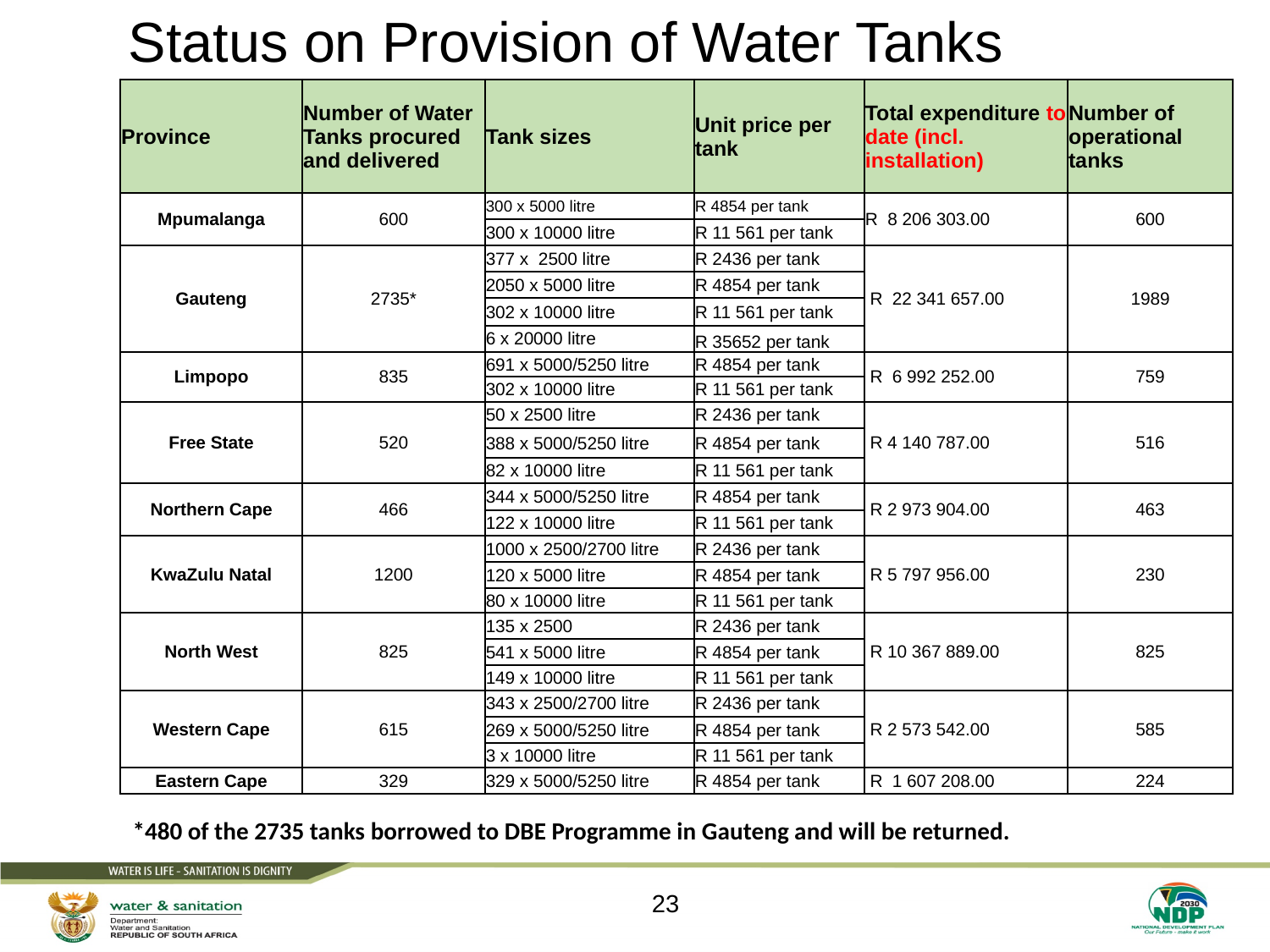

# Status on Provision of Water Tanks
| Province | Number of Water Tanks procured and delivered | Tank sizes | Unit price per tank | Total expenditure to date (incl. installation) | Number of operational tanks |
| --- | --- | --- | --- | --- | --- |
| Mpumalanga | 600 | 300 x 5000 litre | R 4854 per tank | R 8 206 303.00 | 600 |
|  |  | 300 x 10000 litre | R 11 561 per tank |  |  |
| Gauteng | 2735\* | 377 x 2500 litre | R 2436 per tank | R 22 341 657.00 | 1989 |
|  |  | 2050 x 5000 litre | R 4854 per tank |  |  |
|  |  | 302 x 10000 litre | R 11 561 per tank |  |  |
|  |  | 6 x 20000 litre | R 35652 per tank |  |  |
| Limpopo | 835 | 691 x 5000/5250 litre | R 4854 per tank | R 6 992 252.00 | 759 |
|  |  | 302 x 10000 litre | R 11 561 per tank |  |  |
| Free State | 520 | 50 x 2500 litre | R 2436 per tank | R 4 140 787.00 | 516 |
|  |  | 388 x 5000/5250 litre | R 4854 per tank |  |  |
|  |  | 82 x 10000 litre | R 11 561 per tank |  |  |
| Northern Cape | 466 | 344 x 5000/5250 litre | R 4854 per tank | R 2 973 904.00 | 463 |
|  |  | 122 x 10000 litre | R 11 561 per tank |  |  |
| KwaZulu Natal | 1200 | 1000 x 2500/2700 litre | R 2436 per tank | R 5 797 956.00 | 230 |
|  |  | 120 x 5000 litre | R 4854 per tank |  |  |
|  |  | 80 x 10000 litre | R 11 561 per tank |  |  |
| North West | 825 | 135 x 2500 | R 2436 per tank | R 10 367 889.00 | 825 |
|  |  | 541 x 5000 litre | R 4854 per tank |  |  |
|  |  | 149 x 10000 litre | R 11 561 per tank |  |  |
| Western Cape | 615 | 343 x 2500/2700 litre | R 2436 per tank | R 2 573 542.00 | 585 |
|  |  | 269 x 5000/5250 litre | R 4854 per tank |  |  |
|  |  | 3 x 10000 litre | R 11 561 per tank |  |  |
| Eastern Cape | 329 | 329 x 5000/5250 litre | R 4854 per tank | R 1 607 208.00 | 224 |

*480 of the 2735 tanks borrowed to DBE Programme in Gauteng and will be returned.
23